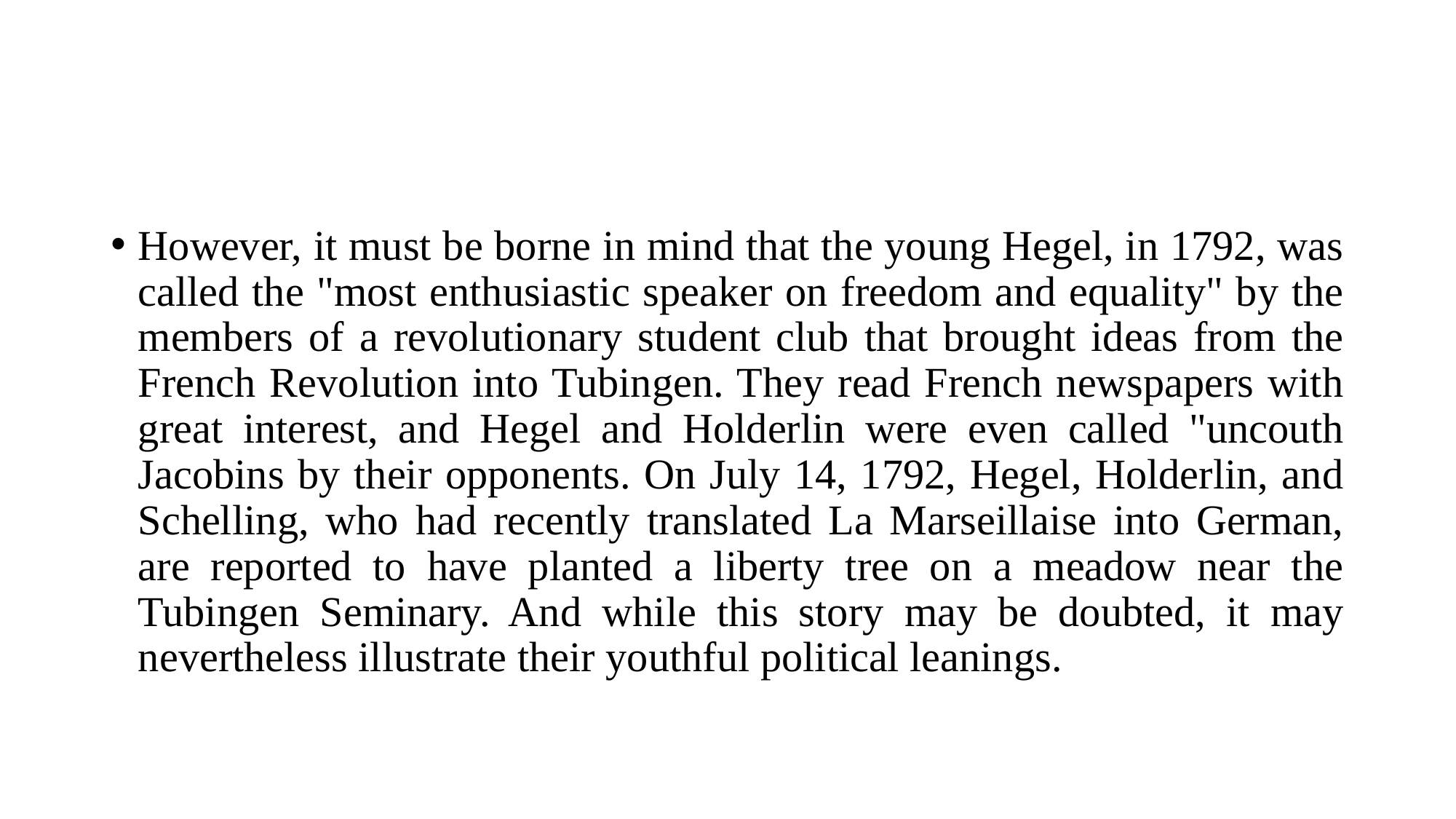

#
However, it must be borne in mind that the young Hegel, in 1792, was called the "most enthusiastic speaker on freedom and equality" by the members of a revolutionary student club that brought ideas from the French Revolution into Tubingen. They read French newspapers with great interest, and Hegel and Holderlin were even called "uncouth Jacobins by their opponents. On July 14, 1792, Hegel, Holderlin, and Schelling, who had recently translated La Marseillaise into German, are reported to have planted a liberty tree on a meadow near the Tubingen Seminary. And while this story may be doubted, it may nevertheless illustrate their youthful political leanings.